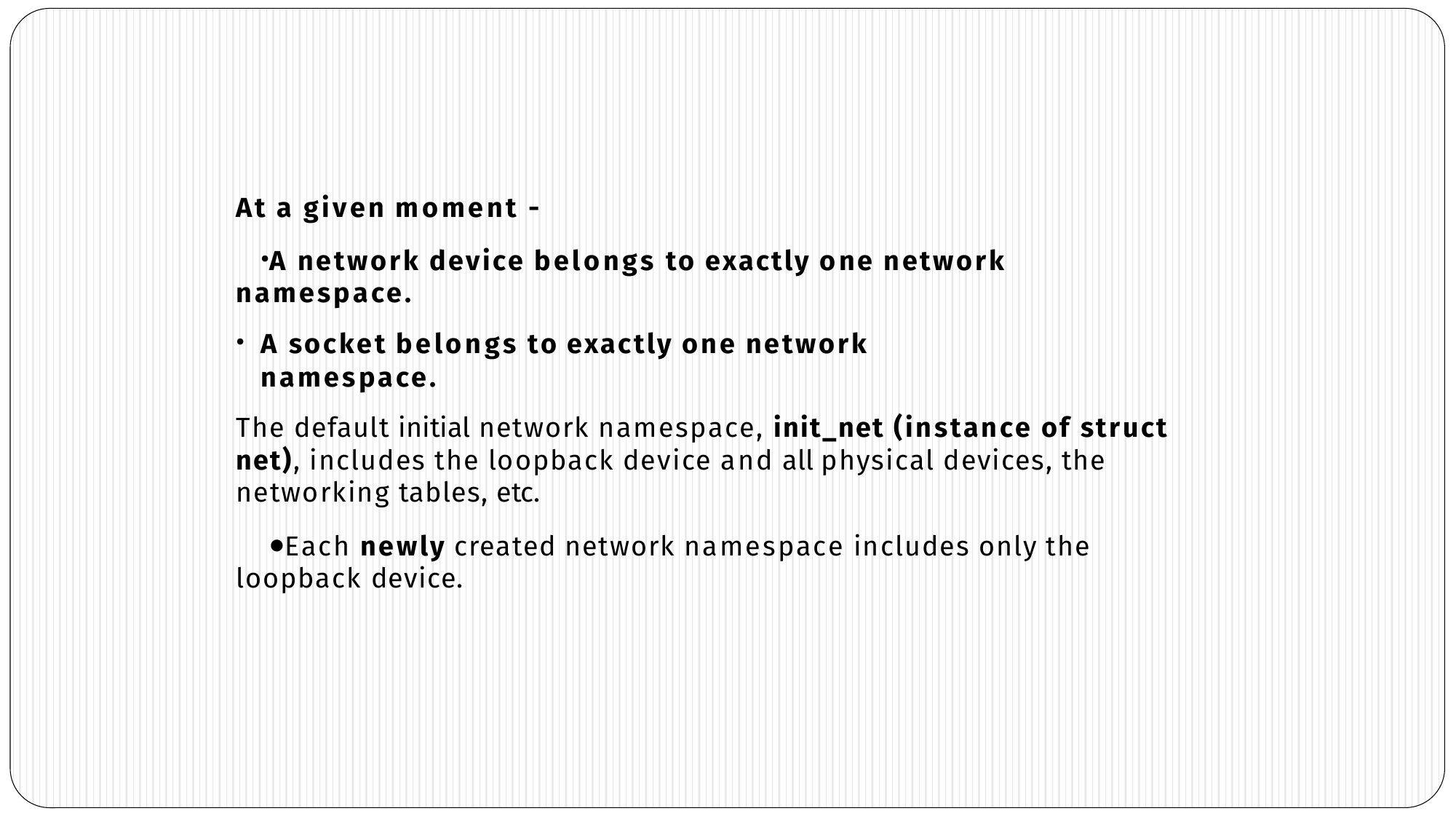

At a given moment -
A network device belongs to exactly one network namespace.
A socket belongs to exactly one network namespace.
The default initial network namespace, init_net (instance of struct net), includes the loopback device and all physical devices, the networking tables, etc.
Each newly created network namespace includes only the loopback device.